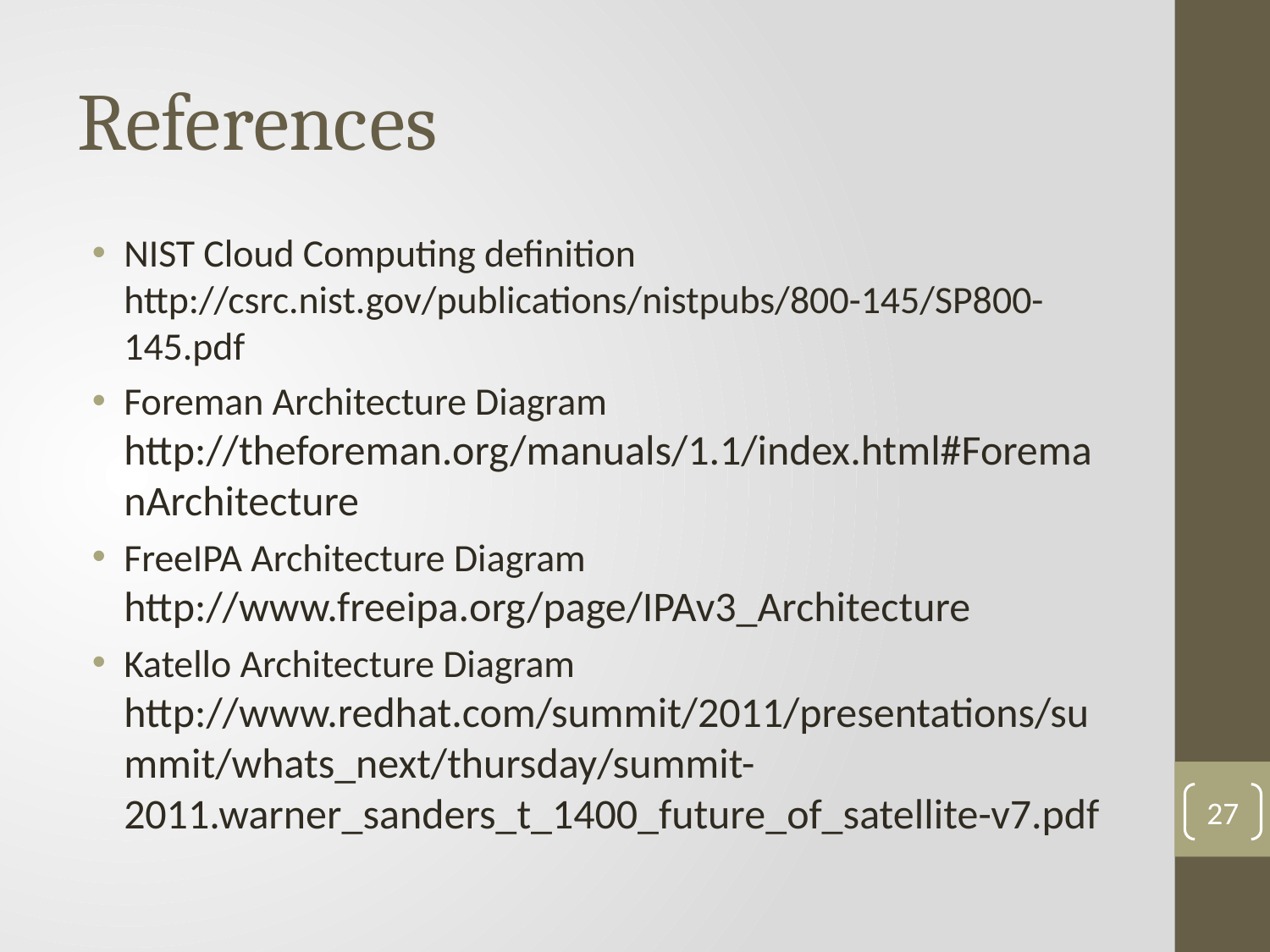

# References
NIST Cloud Computing definition http://csrc.nist.gov/publications/nistpubs/800-145/SP800-145.pdf
Foreman Architecture Diagram http://theforeman.org/manuals/1.1/index.html#ForemanArchitecture
FreeIPA Architecture Diagram http://www.freeipa.org/page/IPAv3_Architecture
Katello Architecture Diagram http://www.redhat.com/summit/2011/presentations/summit/whats_next/thursday/summit-2011.warner_sanders_t_1400_future_of_satellite-v7.pdf

27